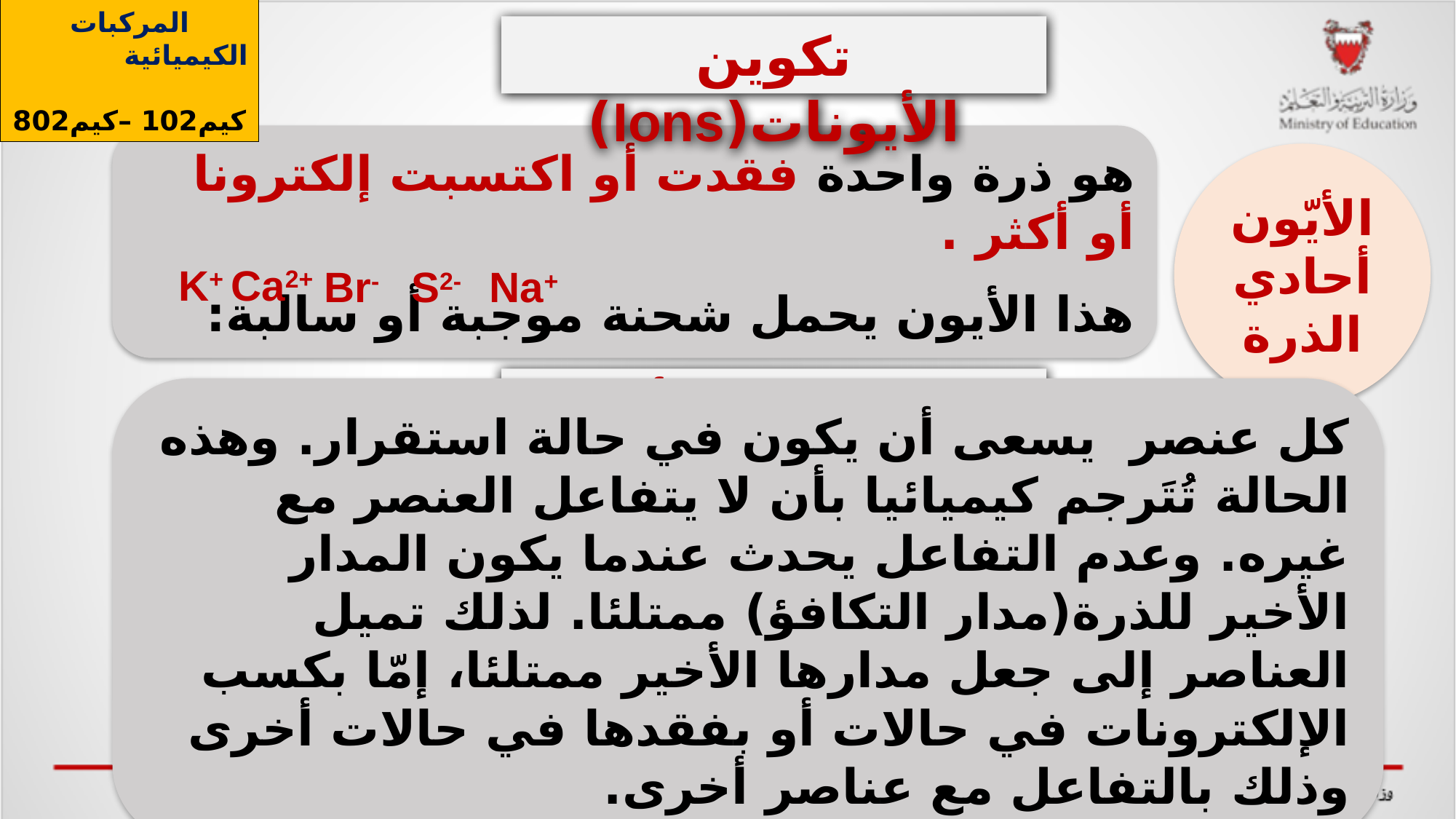

المركبات الكيميائية
كيم102 –كيم802
تكوين الأيونات(Ions)
الأيّون أحادي الذرة
هو ذرة واحدة فقدت أو اكتسبت إلكترونا أو أكثر .
هذا الأيون يحمل شحنة موجبة أو سالبة:
K+
Ca2+
Br-
S2-
Na+
لماذا يتكوّن الأيون؟
كل عنصر  يسعى أن يكون في حالة استقرار. وهذه الحالة تُتَرجم كيميائيا بأن لا يتفاعل العنصر مع غيره. وعدم التفاعل يحدث عندما يكون المدار الأخير للذرة(مدار التكافؤ) ممتلئا. لذلك تميل العناصر إلى جعل مدارها الأخير ممتلئا، إمّا بكسب الإلكترونات في حالات أو بفقدها في حالات أخرى وذلك بالتفاعل مع عناصر أخرى.